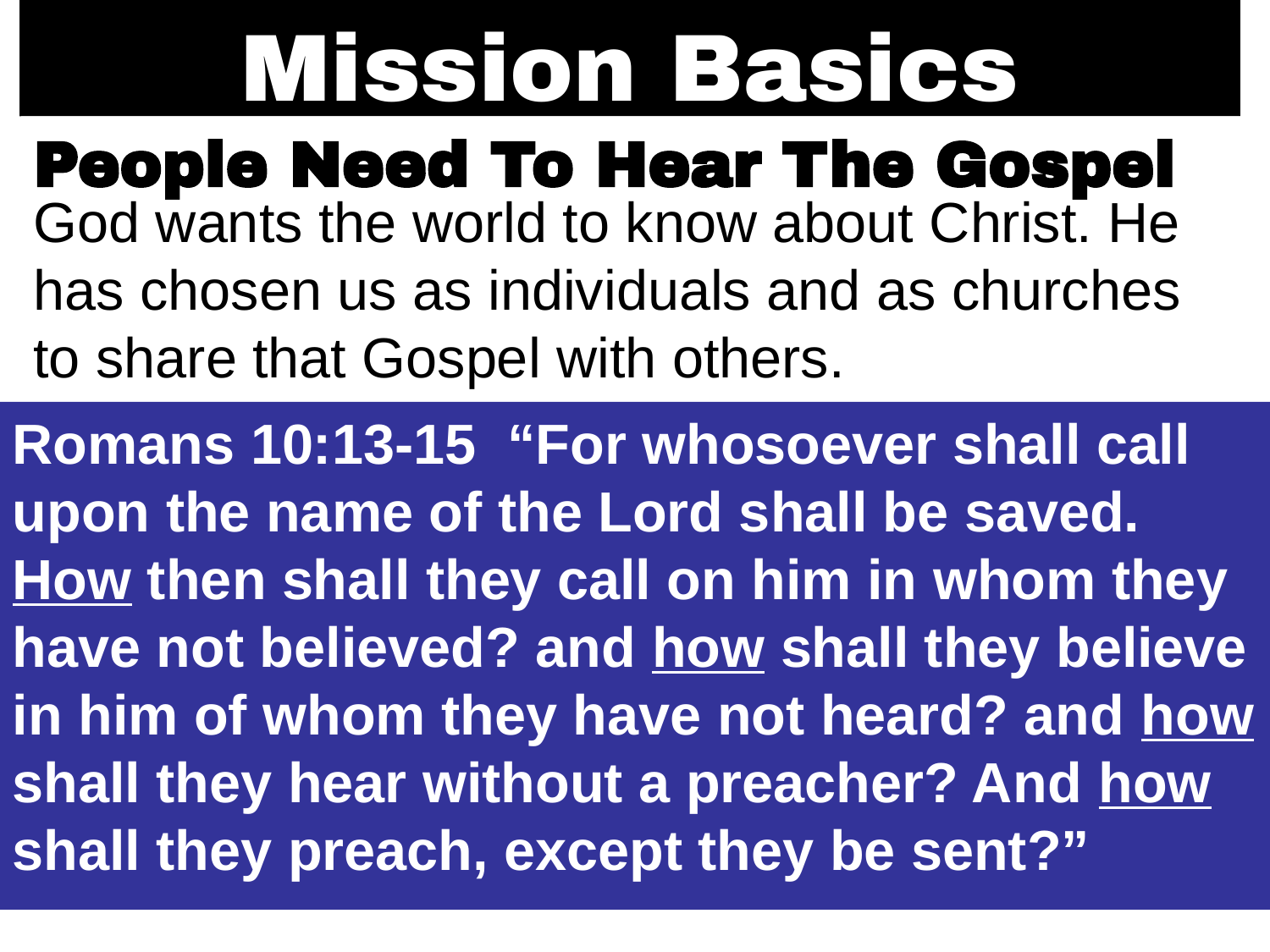

Mission Basics

People Need To Hear The Gospel
God wants the world to know about Christ. He has chosen us as individuals and as churches to share that Gospel with others.
Romans 10:13-15  “For whosoever shall call upon the name of the Lord shall be saved. How then shall they call on him in whom they have not believed? and how shall they believe in him of whom they have not heard? and how shall they hear without a preacher? And how shall they preach, except they be sent?”